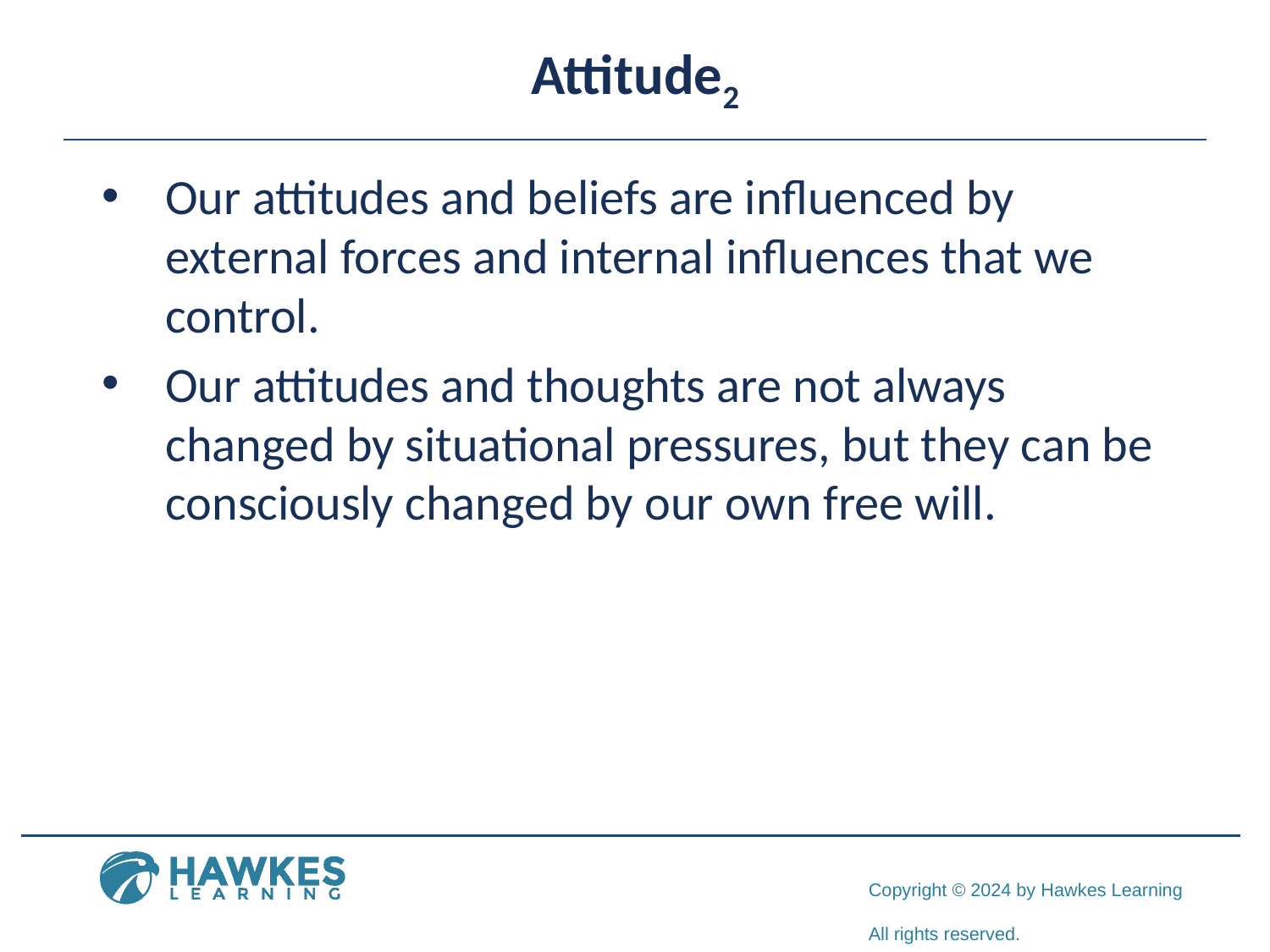

# Attitude2
Our attitudes and beliefs are influenced by external forces and internal influences that we control.
Our attitudes and thoughts are not always changed by situational pressures, but they can be consciously changed by our own free will.